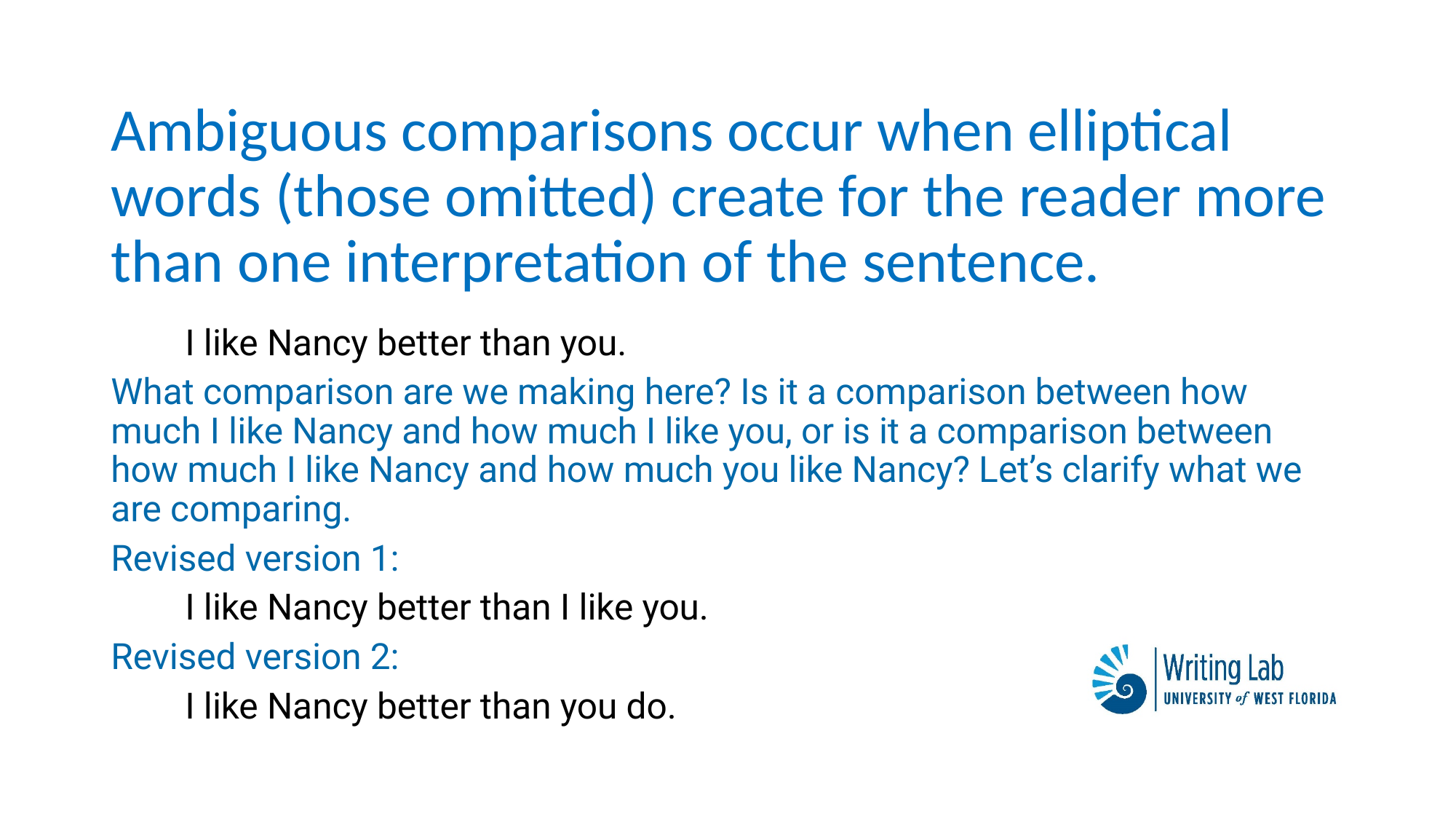

# Ambiguous comparisons occur when elliptical words (those omitted) create for the reader more than one interpretation of the sentence.
	I like Nancy better than you.
What comparison are we making here? Is it a comparison between how much I like Nancy and how much I like you, or is it a comparison between how much I like Nancy and how much you like Nancy? Let’s clarify what we are comparing.
Revised version 1:
	I like Nancy better than I like you.
Revised version 2:
	I like Nancy better than you do.